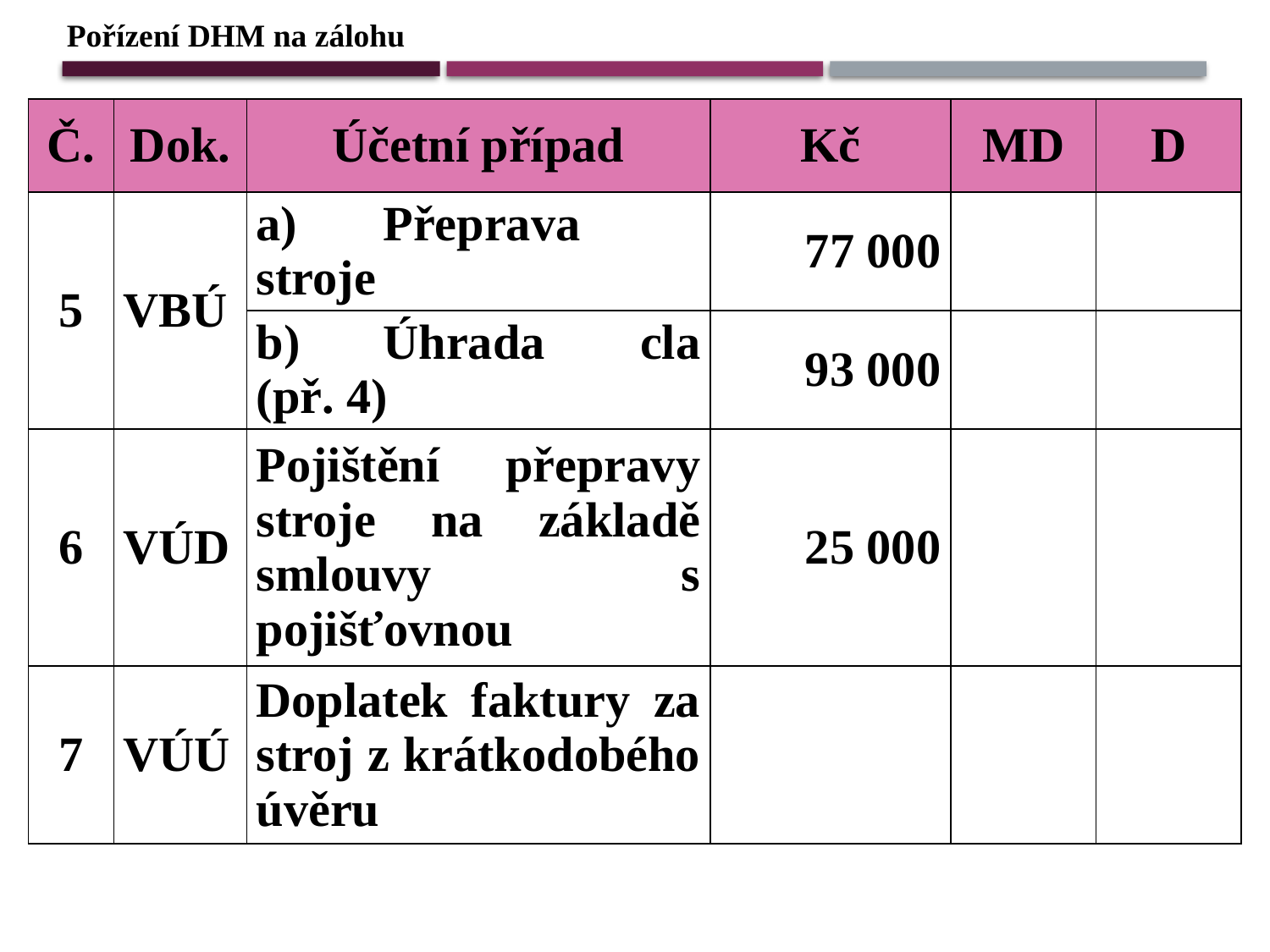

Pořízení DHM na zálohu
| Č. | Dok. | Účetní případ | Kč | MD | D |
| --- | --- | --- | --- | --- | --- |
| 5 | VBÚ | a) Přeprava stroje | 77 000 |  |  |
|  |  | b) Úhrada cla (př. 4) | 93 000 |  |  |
| 6 | VÚD | Pojištění přepravy stroje na základě smlouvy s pojišťovnou | 25 000 |  |  |
| 7 | VÚÚ | Doplatek faktury za stroj z krátkodobého úvěru |  |  |  |